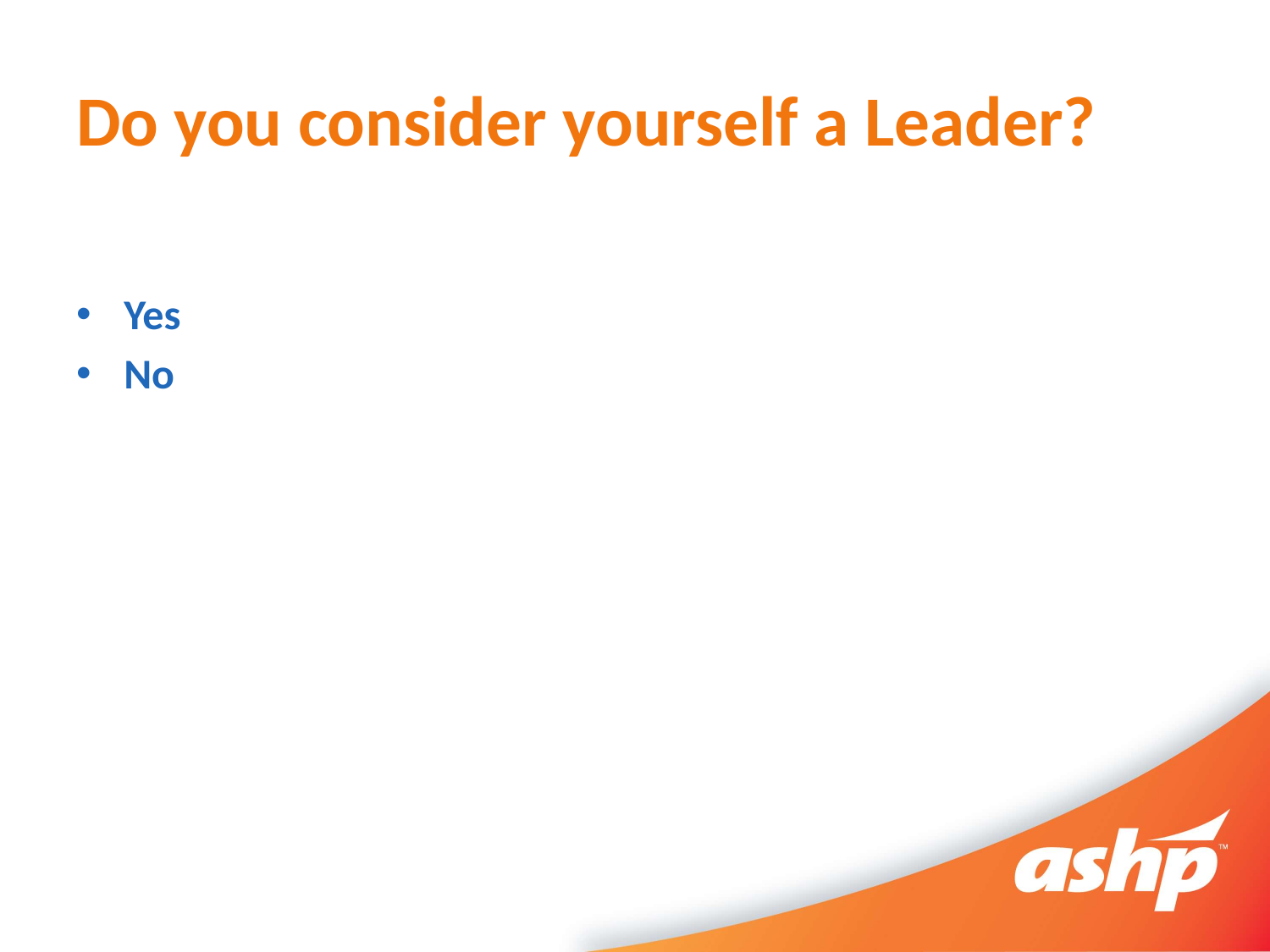

# Do you consider yourself a Leader?

Yes
No